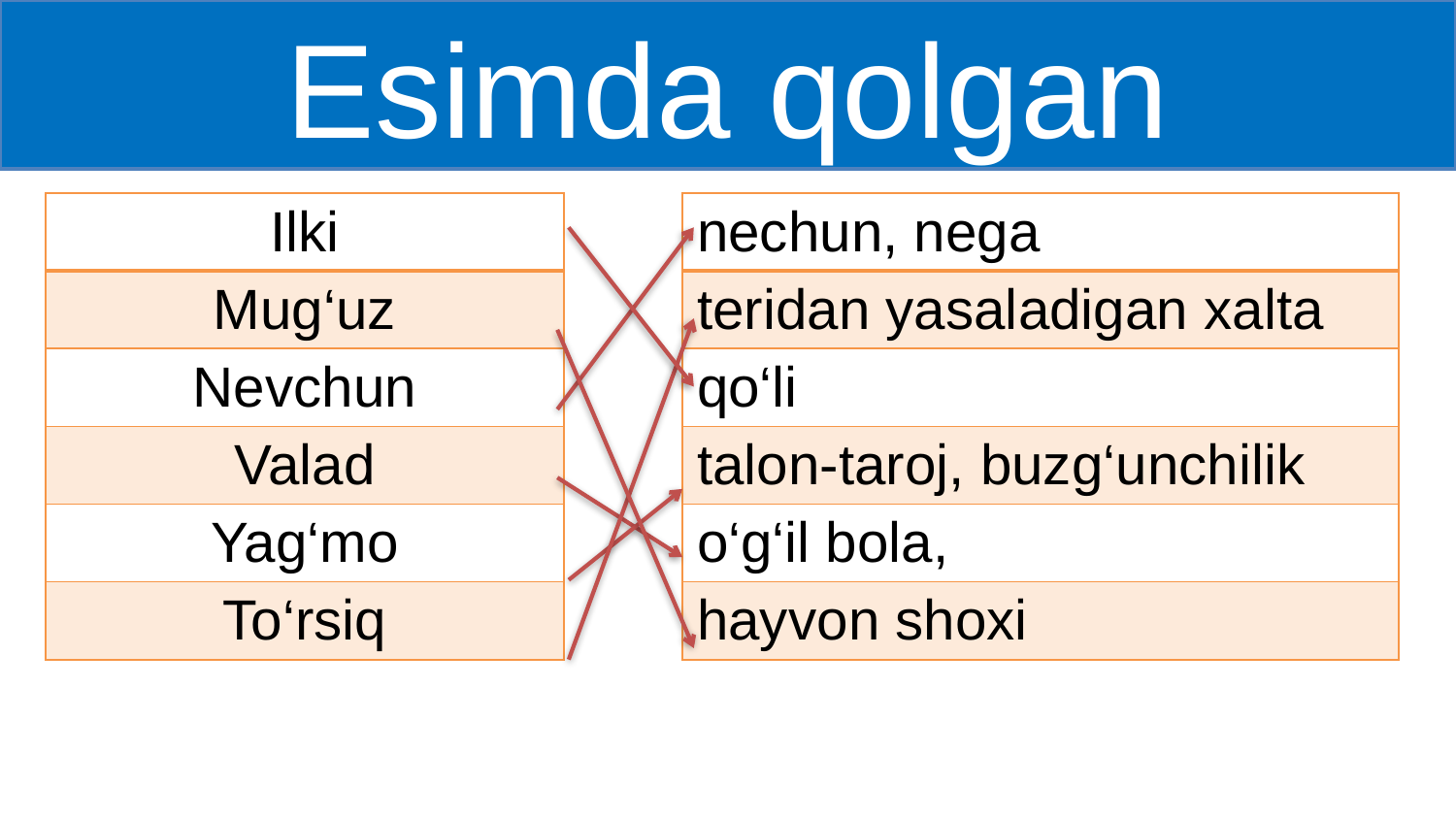

# Esimda qolgan
| Ilki |
| --- |
| Mug‘uz |
| Nevchun |
| Valad |
| Yag‘mo |
| To‘rsiq |
| nechun, nega |
| --- |
| teridan yasaladigan xalta |
| qo‘li |
| talon-taroj, buzg‘unchilik |
| o‘g‘il bola, |
| hayvon shoxi |